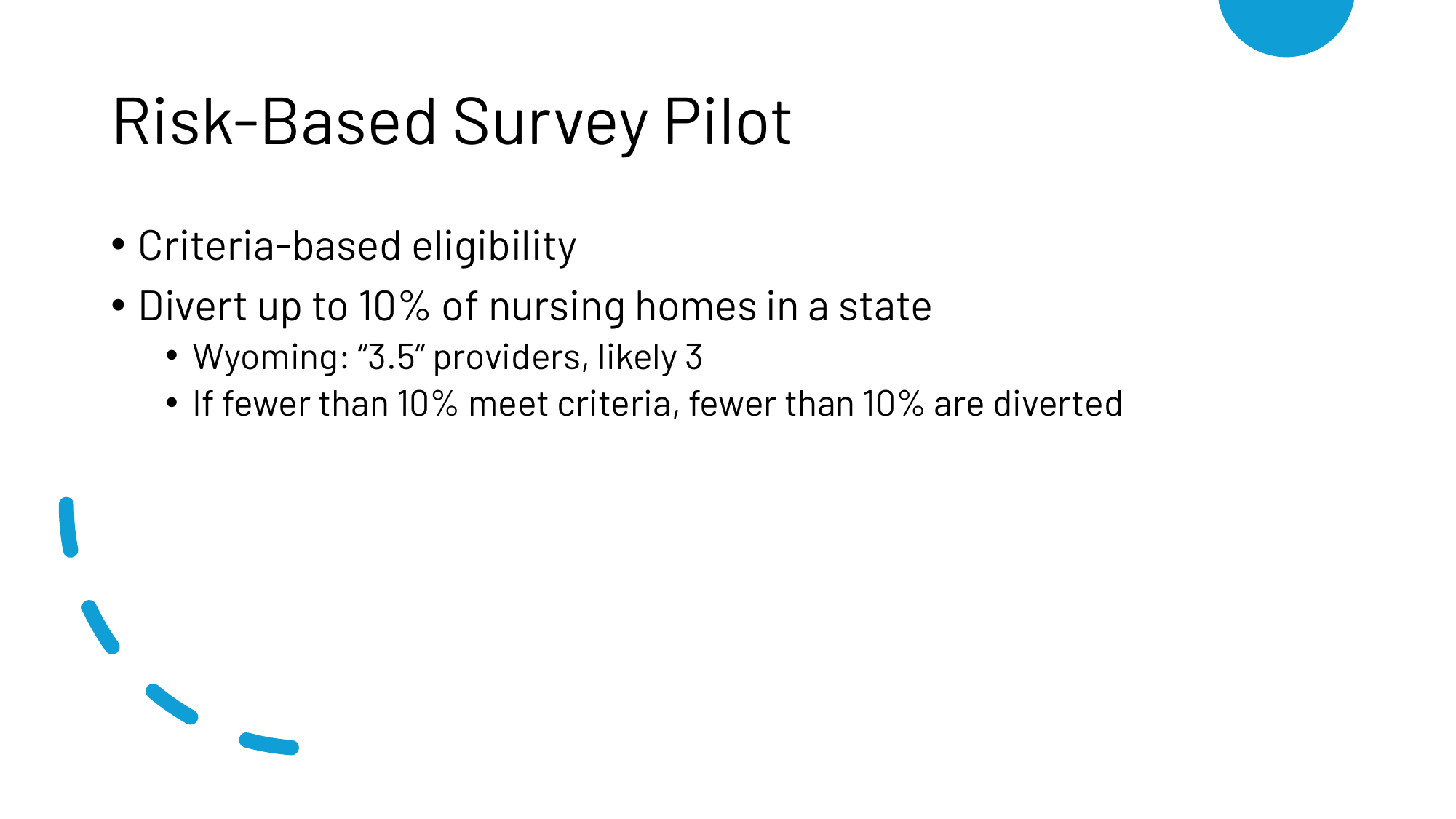

# Risk-Based Survey Pilot
Criteria-based eligibility
Divert up to 10% of nursing homes in a state
Wyoming: “3.5” providers, likely 3
If fewer than 10% meet criteria, fewer than 10% are diverted